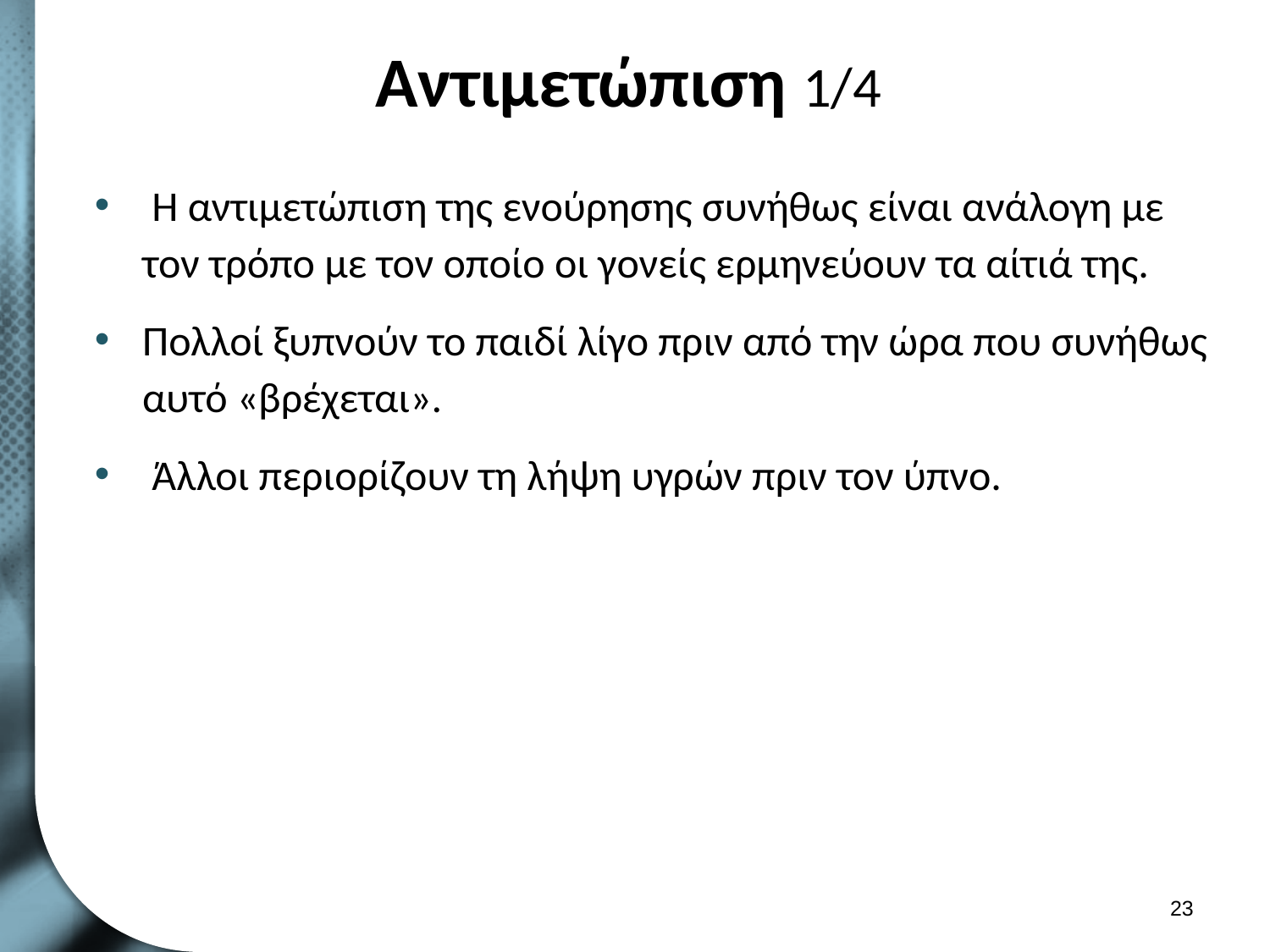

# Αντιμετώπιση 1/4
 Η αντιμετώπιση της ενούρησης συνήθως είναι ανάλογη με τον τρόπο με τον οποίο οι γονείς ερμηνεύουν τα αίτιά της.
Πολλοί ξυπνούν το παιδί λίγο πριν από την ώρα που συνήθως αυτό «βρέχεται».
 Άλλοι περιορίζουν τη λήψη υγρών πριν τον ύπνο.
23